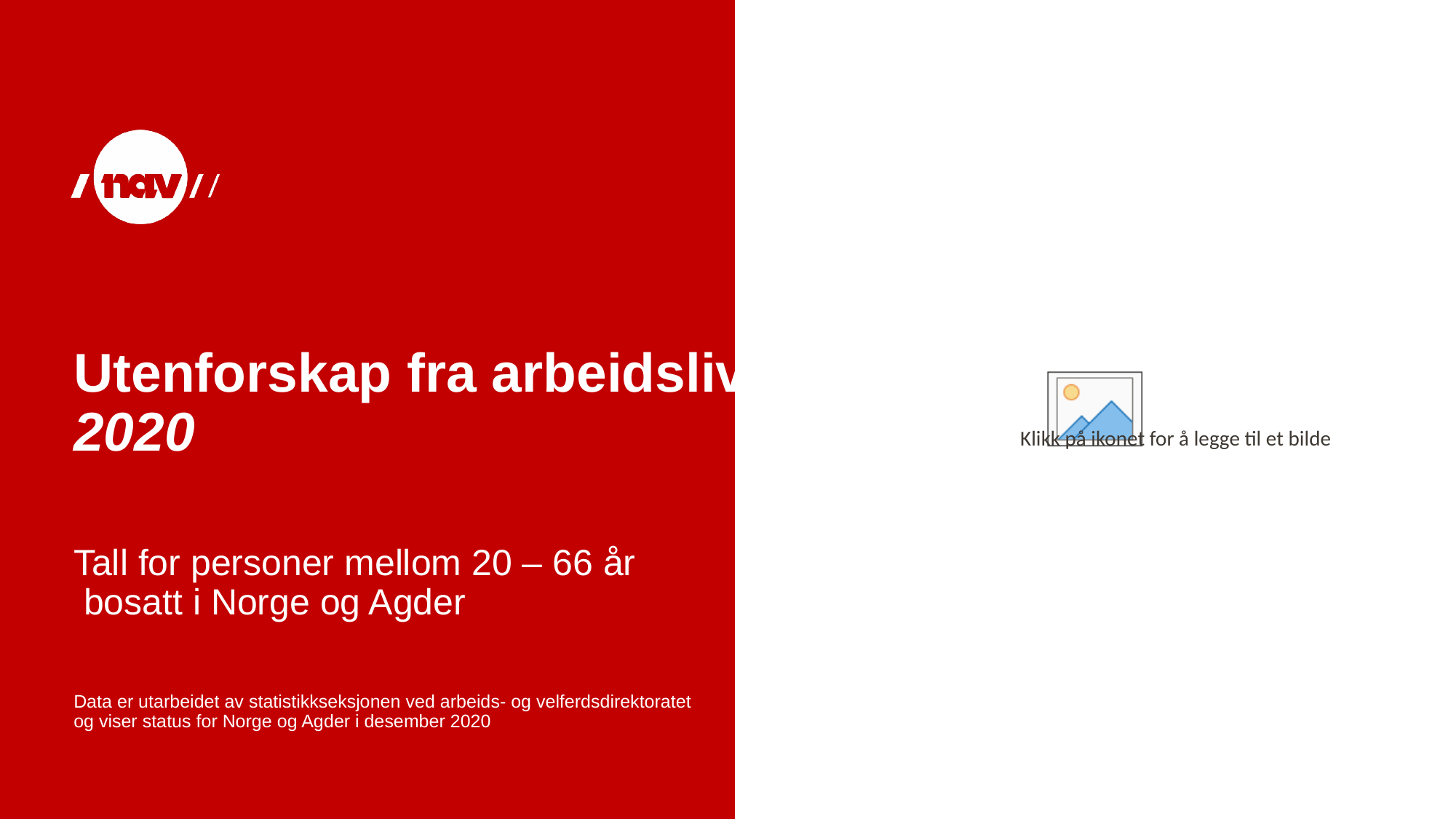

# Utenforskap fra arbeidslivet 2020
Tall for personer mellom 20 – 66 år
 bosatt i Norge og Agder

Data er utarbeidet av statistikkseksjonen ved arbeids- og velferdsdirektoratet
og viser status for Norge og Agder i desember 2020